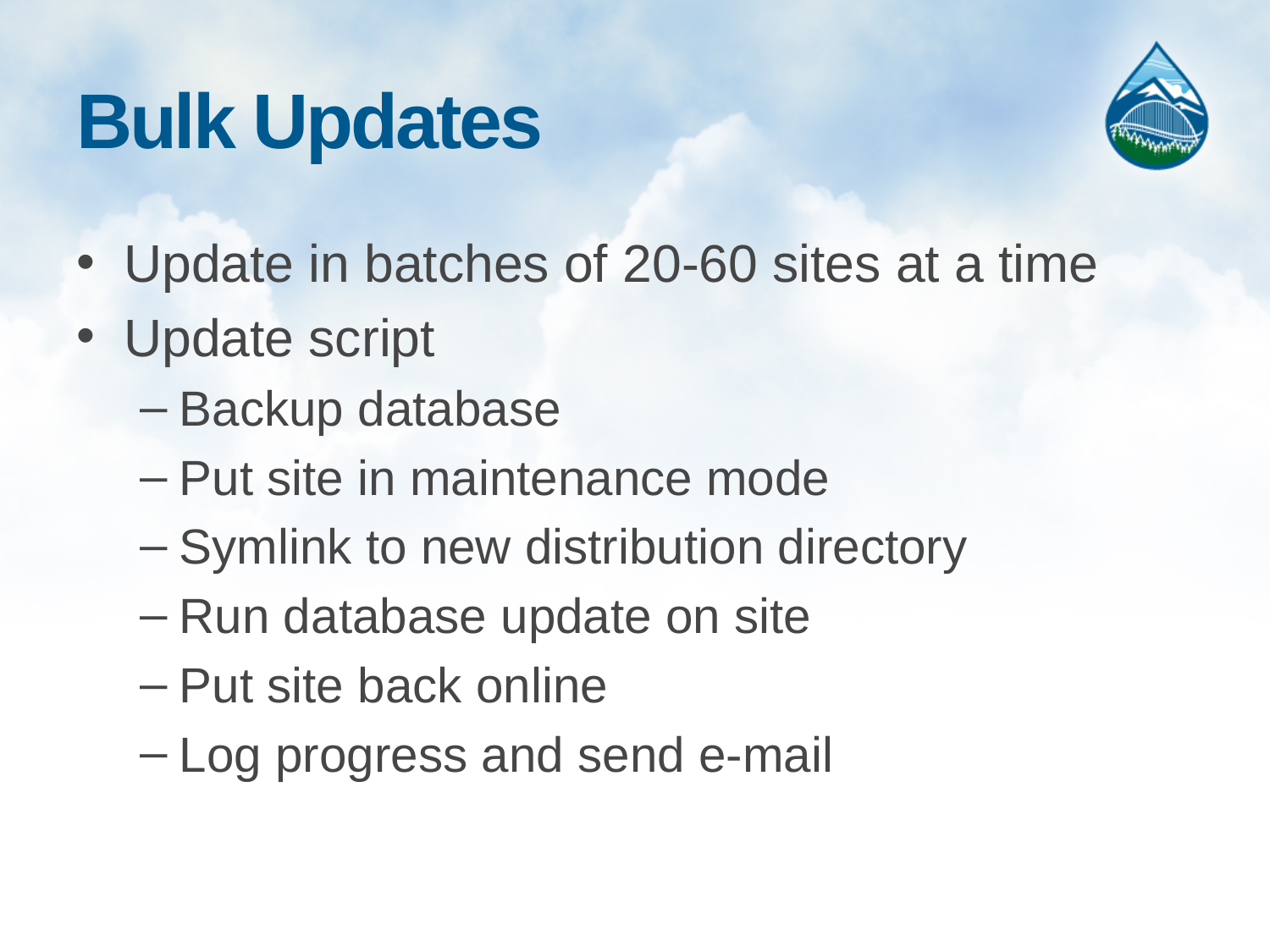

# Bulk Updates
Update in batches of 20-60 sites at a time
Update script
Backup database
Put site in maintenance mode
Symlink to new distribution directory
Run database update on site
Put site back online
Log progress and send e-mail